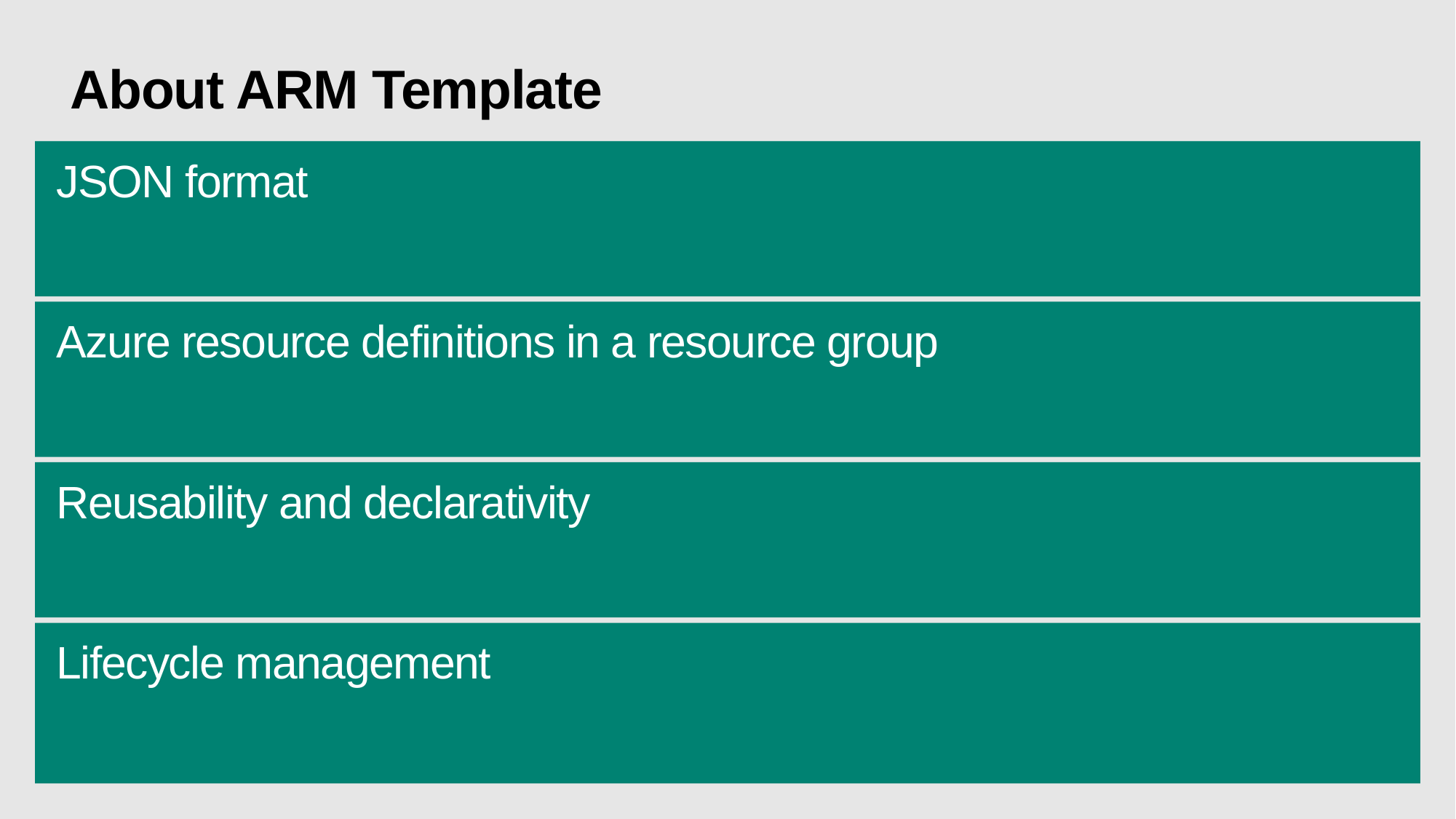

# About ARM Template
JSON format
Azure resource definitions in a resource group
Reusability and declarativity
Lifecycle management